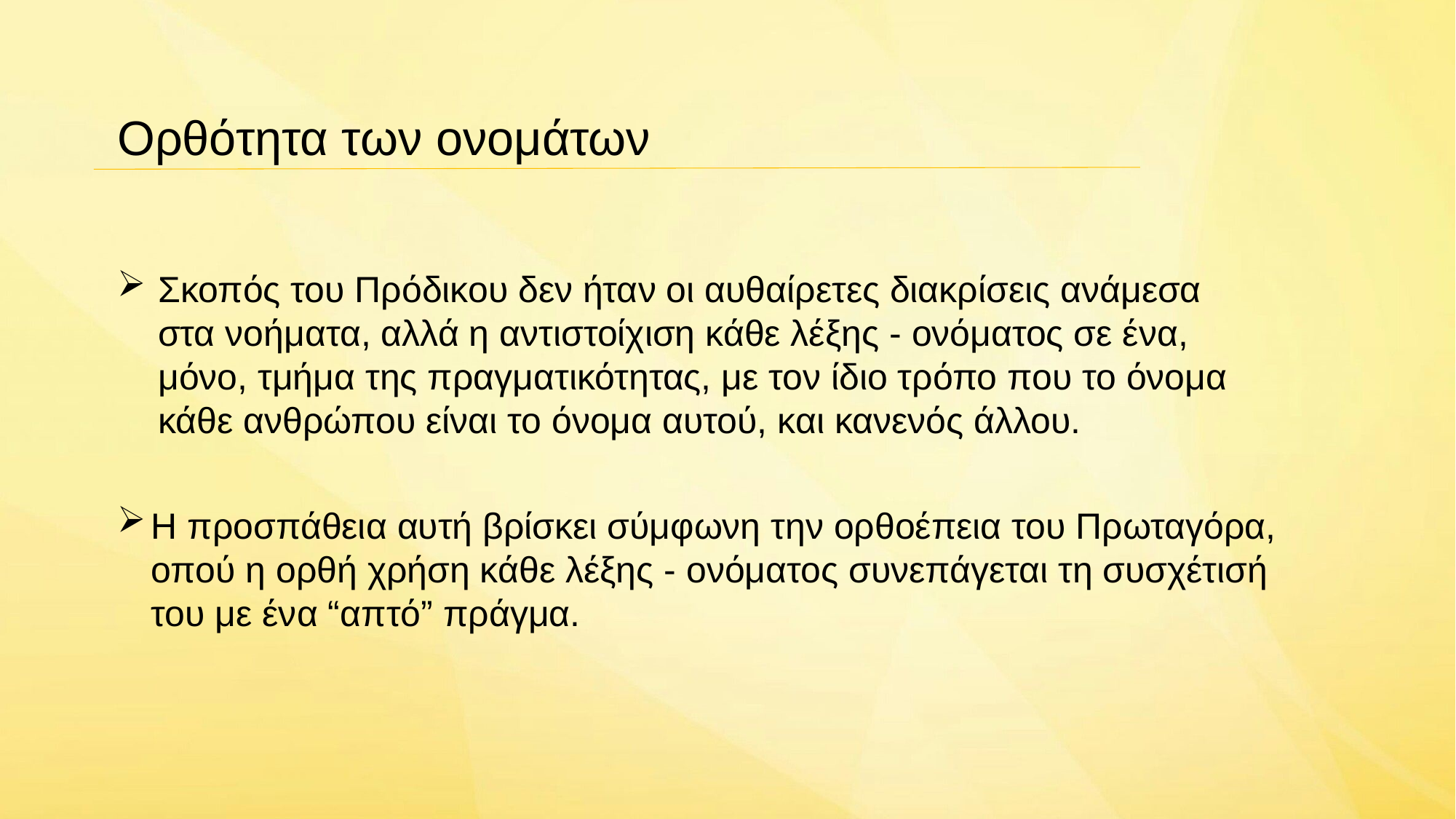

Ορθότητα των ονομάτων
Σκοπός του Πρόδικου δεν ήταν οι αυθαίρετες διακρίσεις ανάμεσα στα νοήματα, αλλά η αντιστοίχιση κάθε λέξης - ονόματος σε ένα, μόνο, τμήμα της πραγματικότητας, με τον ίδιο τρόπο που το όνομα κάθε ανθρώπου είναι το όνομα αυτού, και κανενός άλλου.
Η προσπάθεια αυτή βρίσκει σύμφωνη την ορθοέπεια του Πρωταγόρα, οπού η ορθή χρήση κάθε λέξης - ονόματος συνεπάγεται τη συσχέτισή του με ένα “απτό” πράγμα.